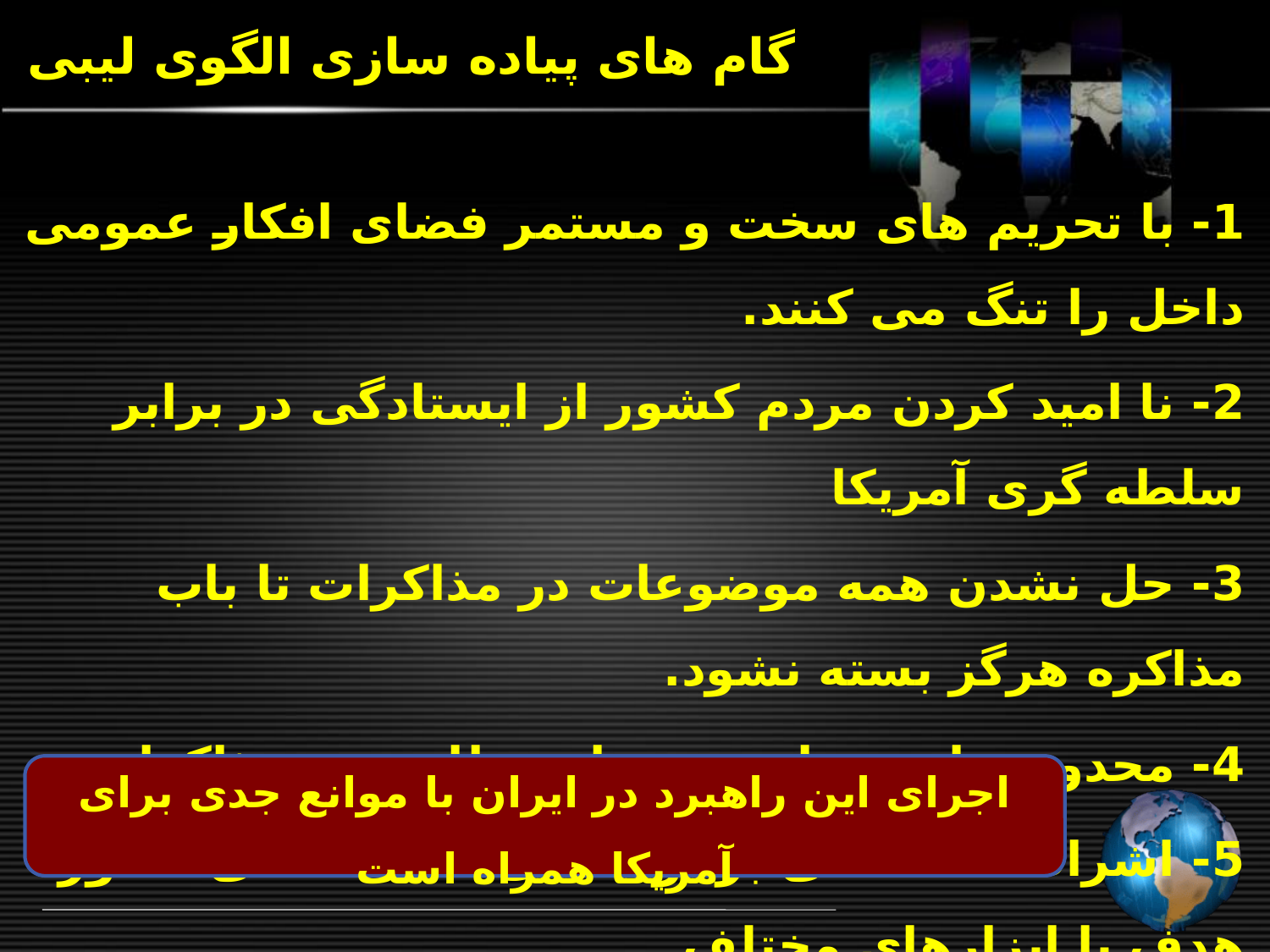

# گام های پیاده سازی الگوی لیبی
1- با تحریم های سخت و مستمر فضای افکار عمومی داخل را تنگ می کنند.
2- نا امید کردن مردم کشور از ایستادگی در برابر سلطه گری آمریکا
3- حل نشدن همه موضوعات در مذاکرات تا باب مذاکره هرگز بسته نشود.
4- محدود سازی توانمندی های نظامی در مذاکرات.
5- اشراف اطلاعاتی بر توانمندی های نظامی کشور هدف با ابزارهای مختلف
6- هجوم نظامی به کشور هدف

اجرای این راهبرد در ایران با موانع جدی برای آمریکا همراه است